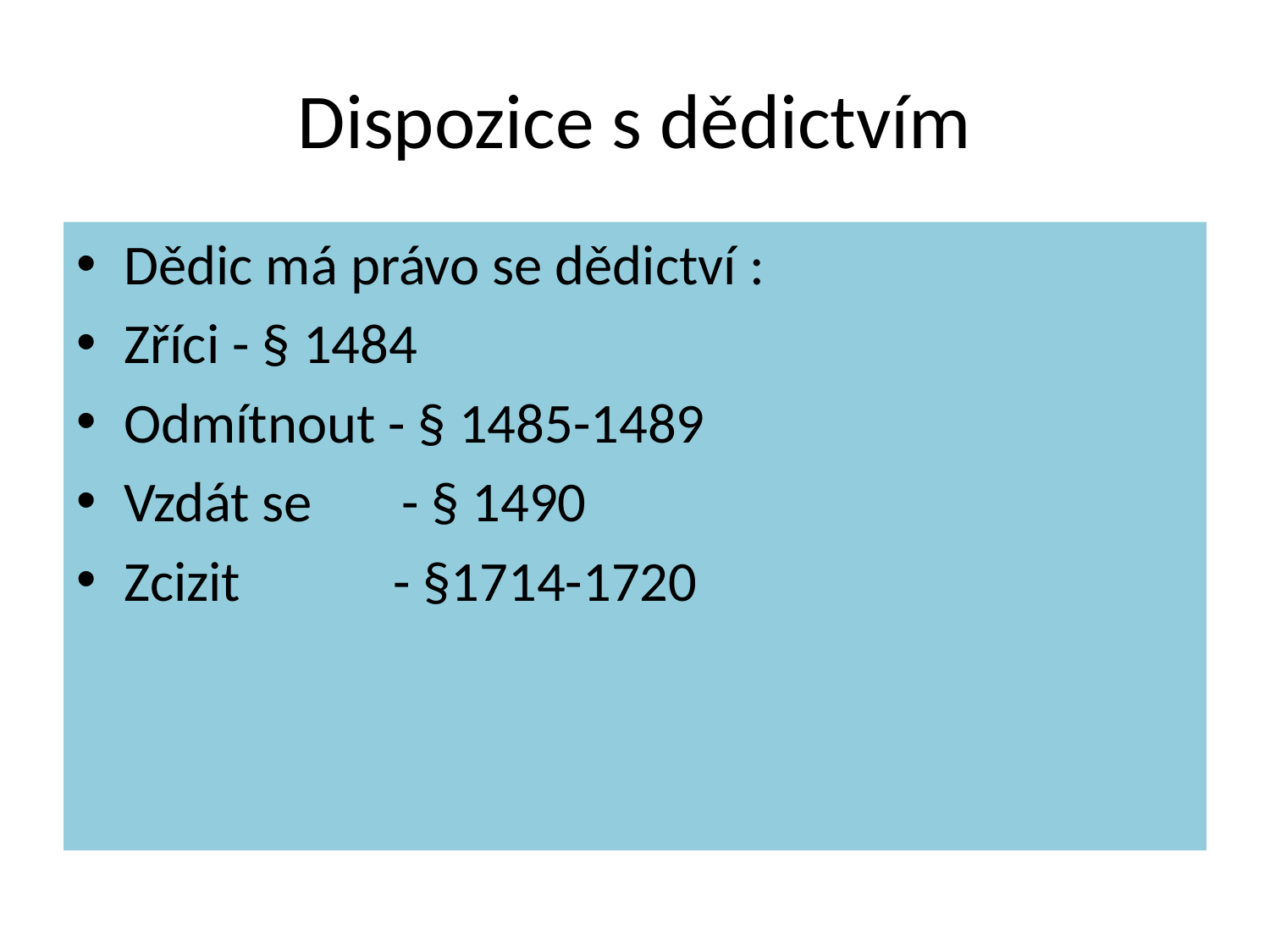

# Dispozice s dědictvím
Dědic má právo se dědictví :
Zříci - § 1484
Odmítnout - § 1485-1489
Vzdát se       - § 1490
Zcizit            - §1714-1720